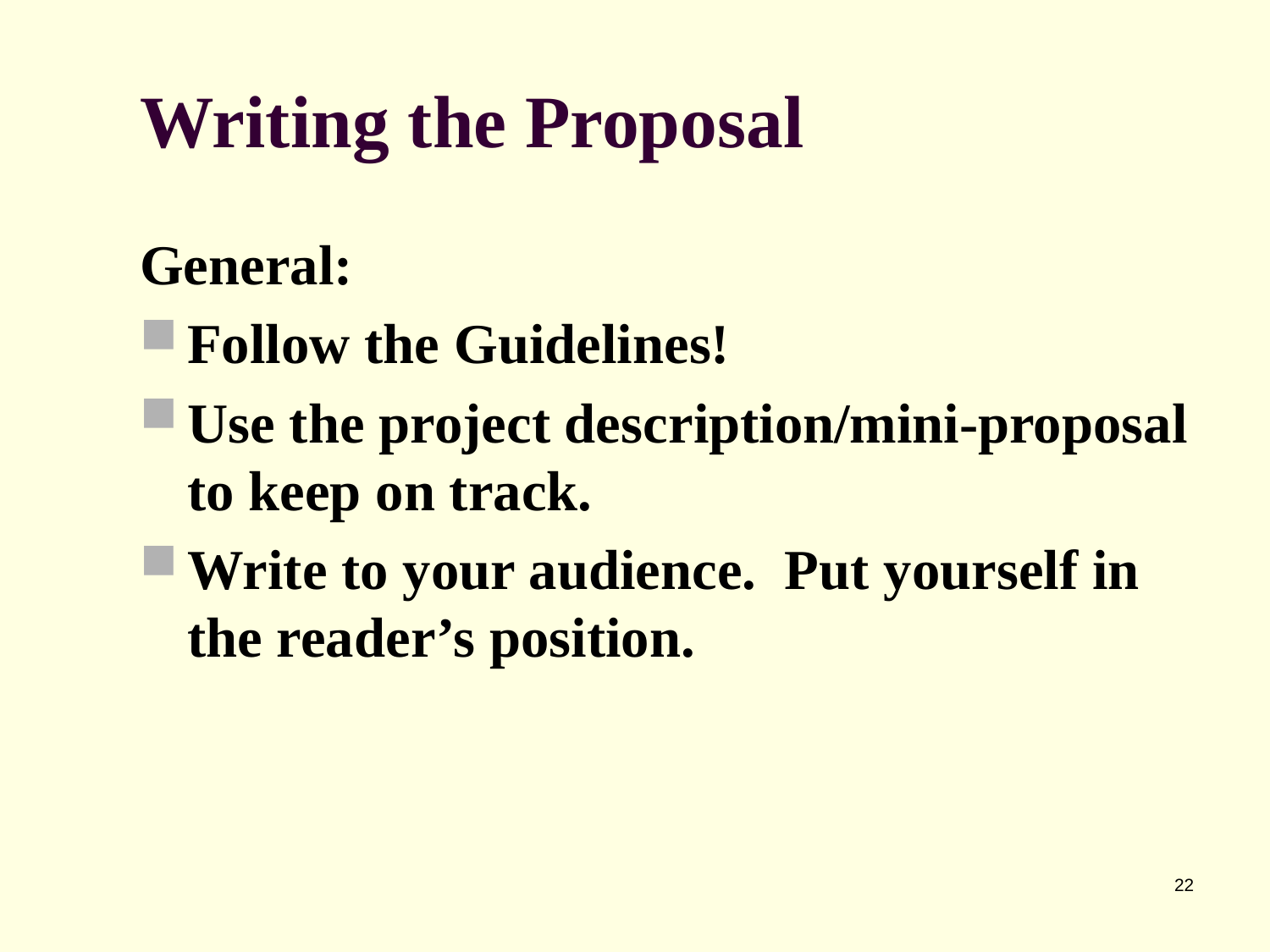

# Writing the Proposal
General:
Follow the Guidelines!
Use the project description/mini-proposal to keep on track.
Write to your audience.  Put yourself in the reader’s position.

22